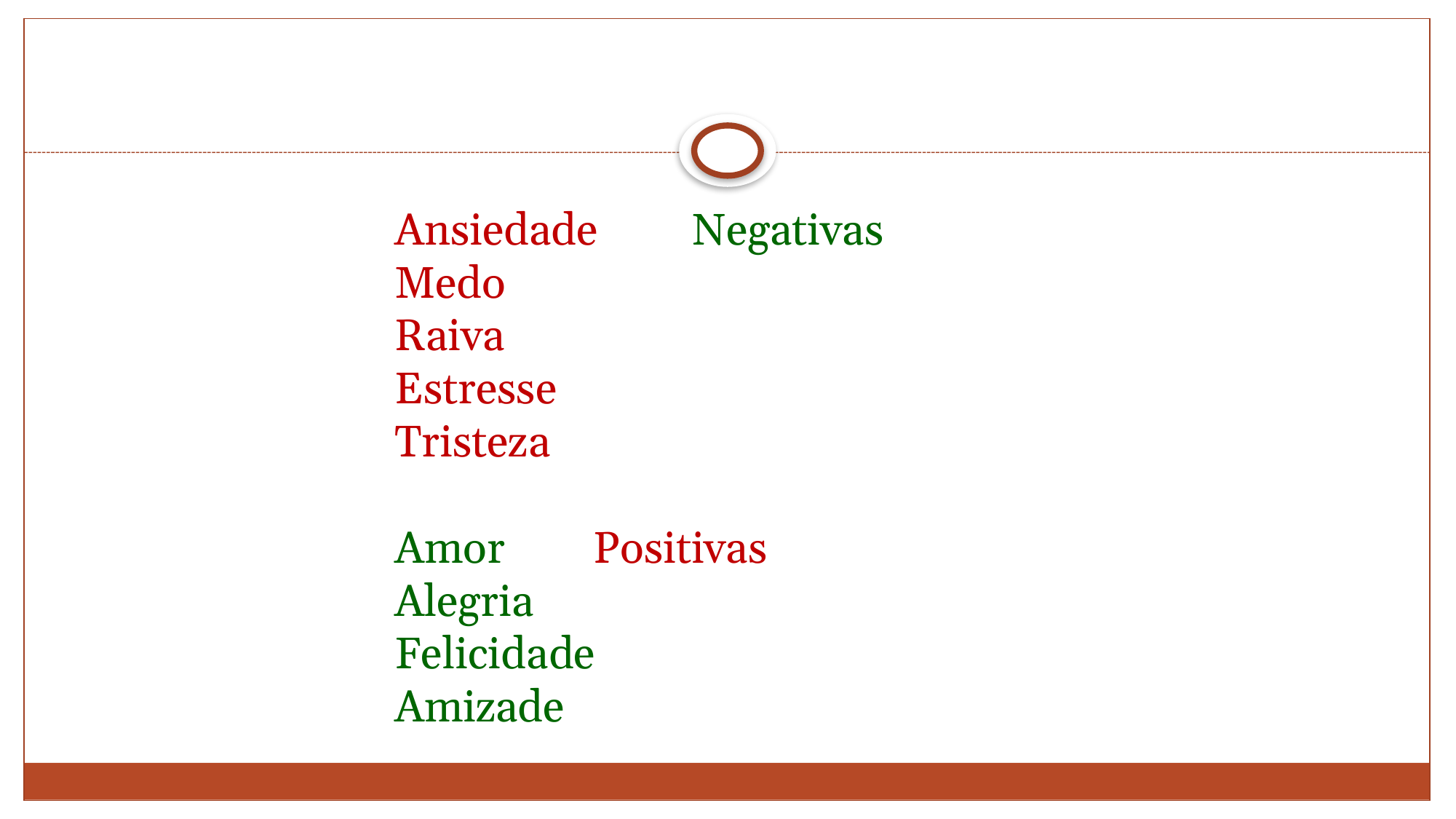

# Ansiedade			Negativas Medo Raiva Estresse Tristeza Amor			Positivas Alegria Felicidade Amizade